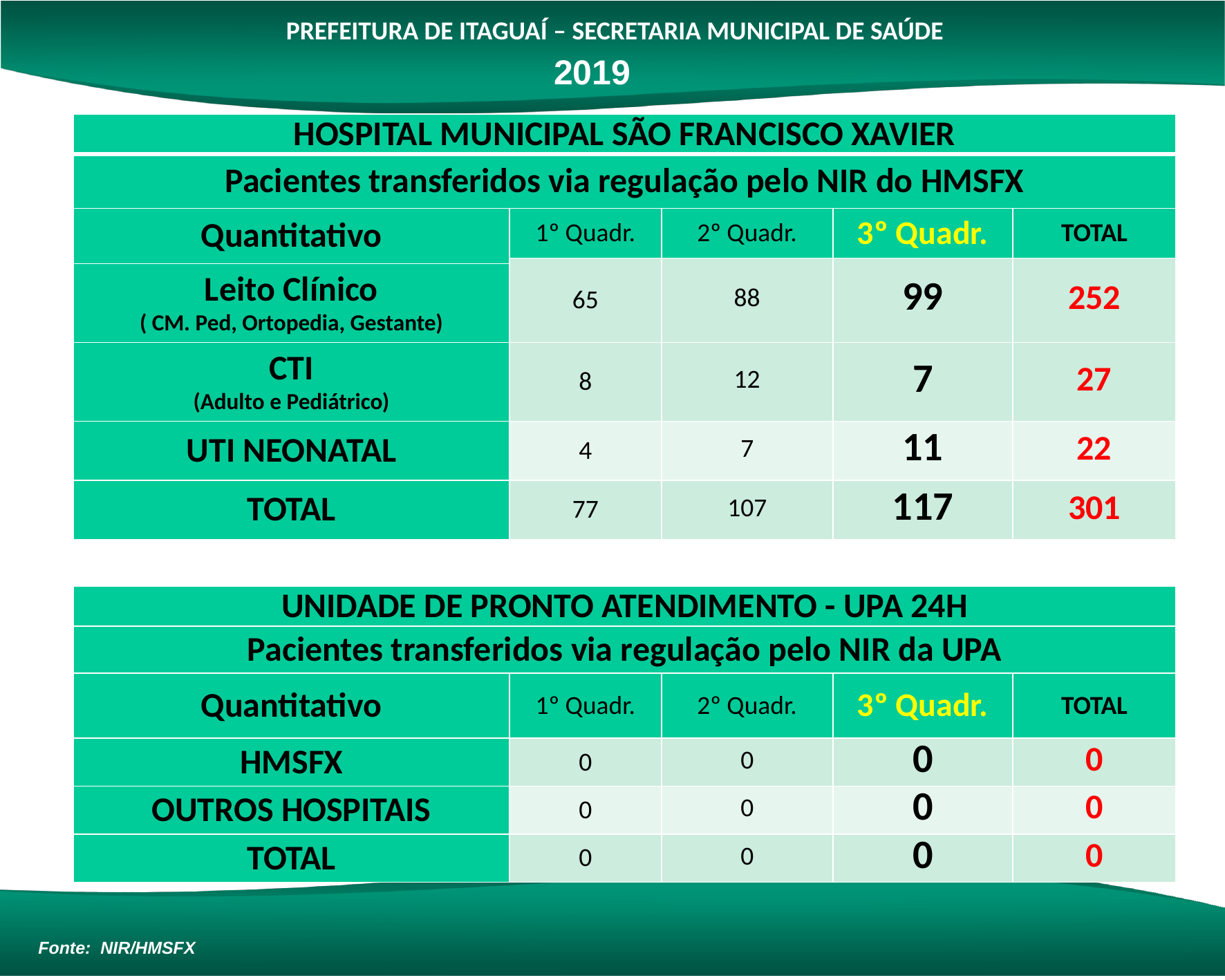

PREFEITURA DE ITAGUAÍ – SECRETARIA MUNICIPAL DE SAÚDE

2019
| HOSPITAL MUNICIPAL SÃO FRANCISCO XAVIER |  |  |  |  |
| --- | --- | --- | --- | --- |
| Pacientes transferidos via regulação pelo NIR do HMSFX |  |  |  |  |
| Quantitativo | 1º Quadr. | 2º Quadr. | 3º Quadr. | TOTAL |
|  | 65 | 88 | 99 | 252 |
| Leito Clínico ( CM. Ped, Ortopedia, Gestante) |  |  |  |  |
| CTI (Adulto e Pediátrico) | 8 | 12 | 7 | 27 |
| UTI NEONATAL | 4 | 7 | 11 | 22 |
| TOTAL | 77 | 107 | 117 | 301 |
|  |  |  |  |  |
|  |  |  |  |  |
| UNIDADE DE PRONTO ATENDIMENTO - UPA 24H |  |  |  |  |
| Pacientes transferidos via regulação pelo NIR da UPA |  |  |  |  |
| Quantitativo | 1º Quadr. | 2º Quadr. | 3º Quadr. | TOTAL |
| HMSFX | 0 | 0 | 0 | 0 |
| OUTROS HOSPITAIS | 0 | 0 | 0 | 0 |
| TOTAL | 0 | 0 | 0 | 0 |
Fonte:  NIR/HMSFX